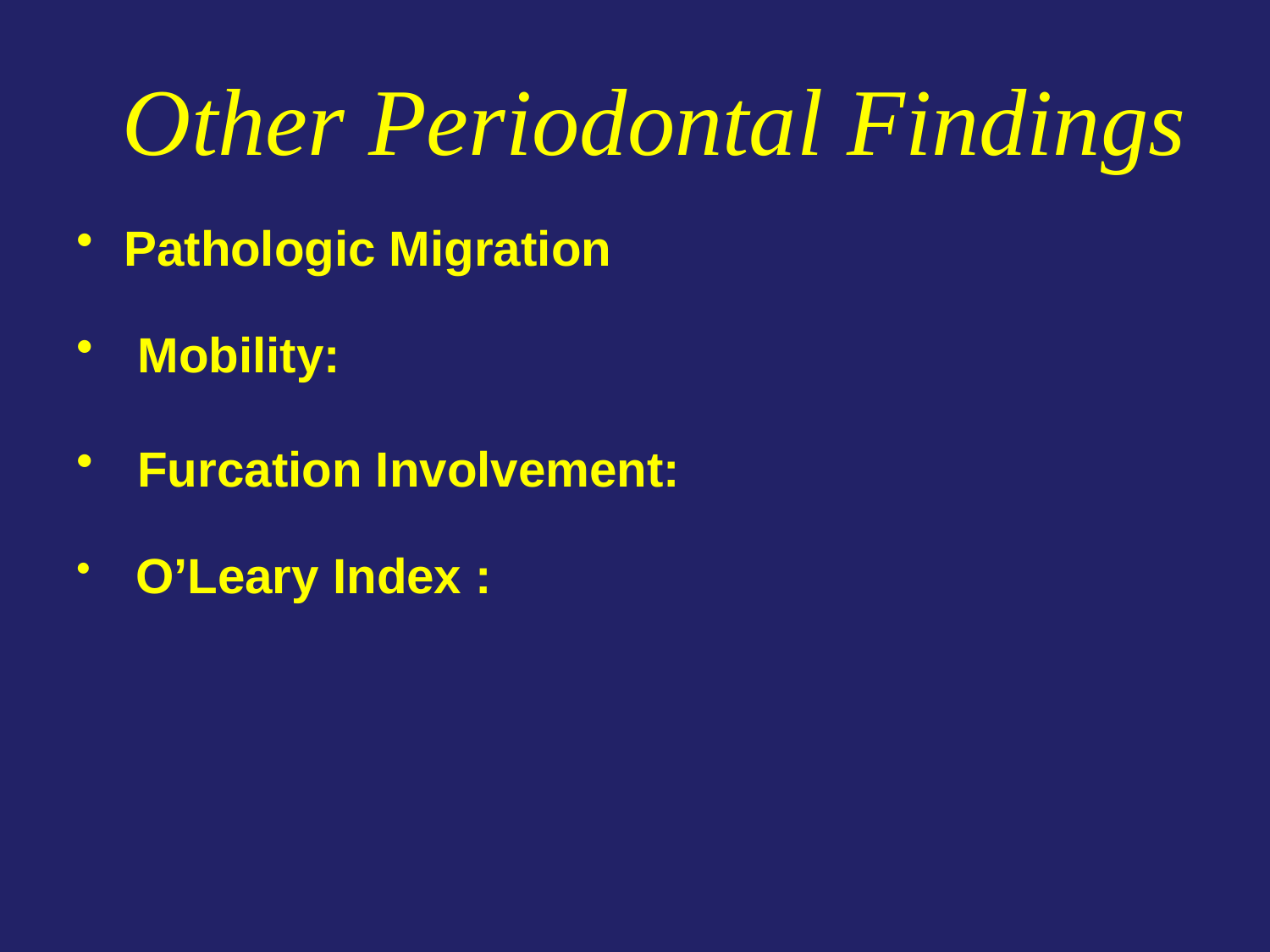

# Other Periodontal Findings
Pathologic Migration

 Mobility:

 Furcation Involvement:

 O’Leary Index :